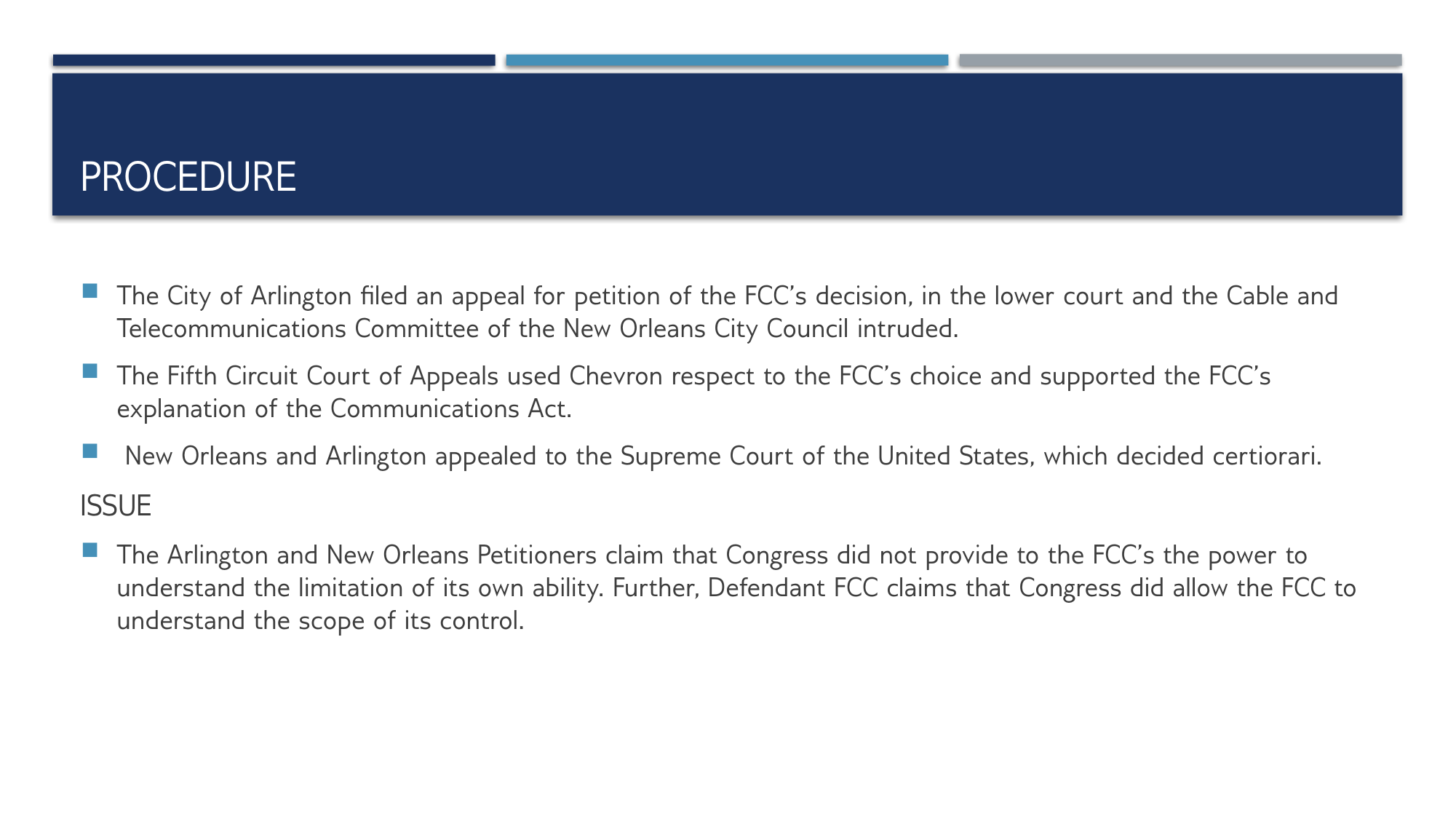

# Procedure
The City of Arlington filed an appeal for petition of the FCC’s decision, in the lower court and the Cable and Telecommunications Committee of the New Orleans City Council intruded.
The Fifth Circuit Court of Appeals used Chevron respect to the FCC’s choice and supported the FCC’s explanation of the Communications Act.
 New Orleans and Arlington appealed to the Supreme Court of the United States, which decided certiorari.
ISSUE
The Arlington and New Orleans Petitioners claim that Congress did not provide to the FCC’s the power to understand the limitation of its own ability. Further, Defendant FCC claims that Congress did allow the FCC to understand the scope of its control.